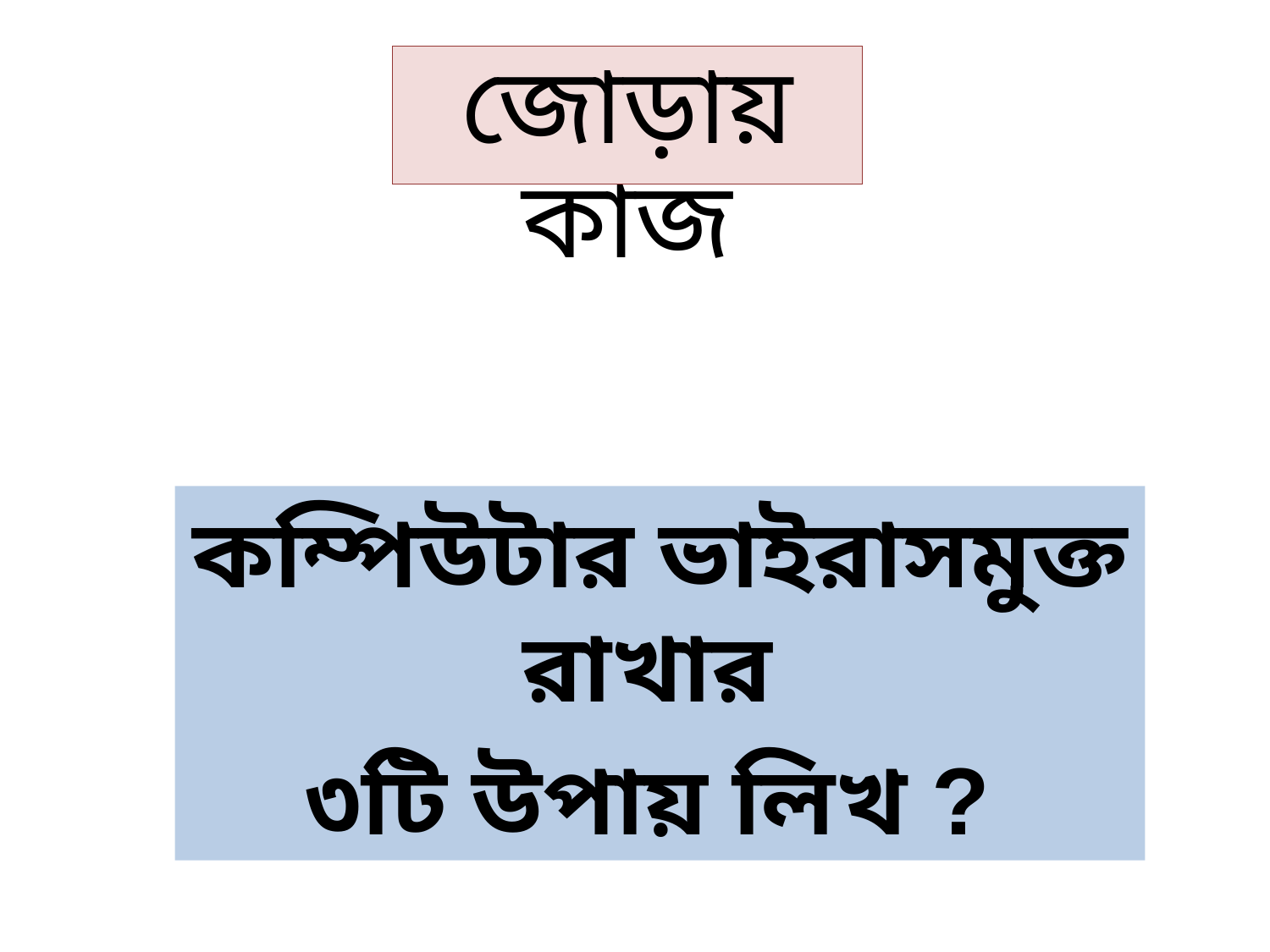

জোড়ায় কাজ
কম্পিউটার ভাইরাসমুক্ত রাখার
৩টি উপায় লিখ ?